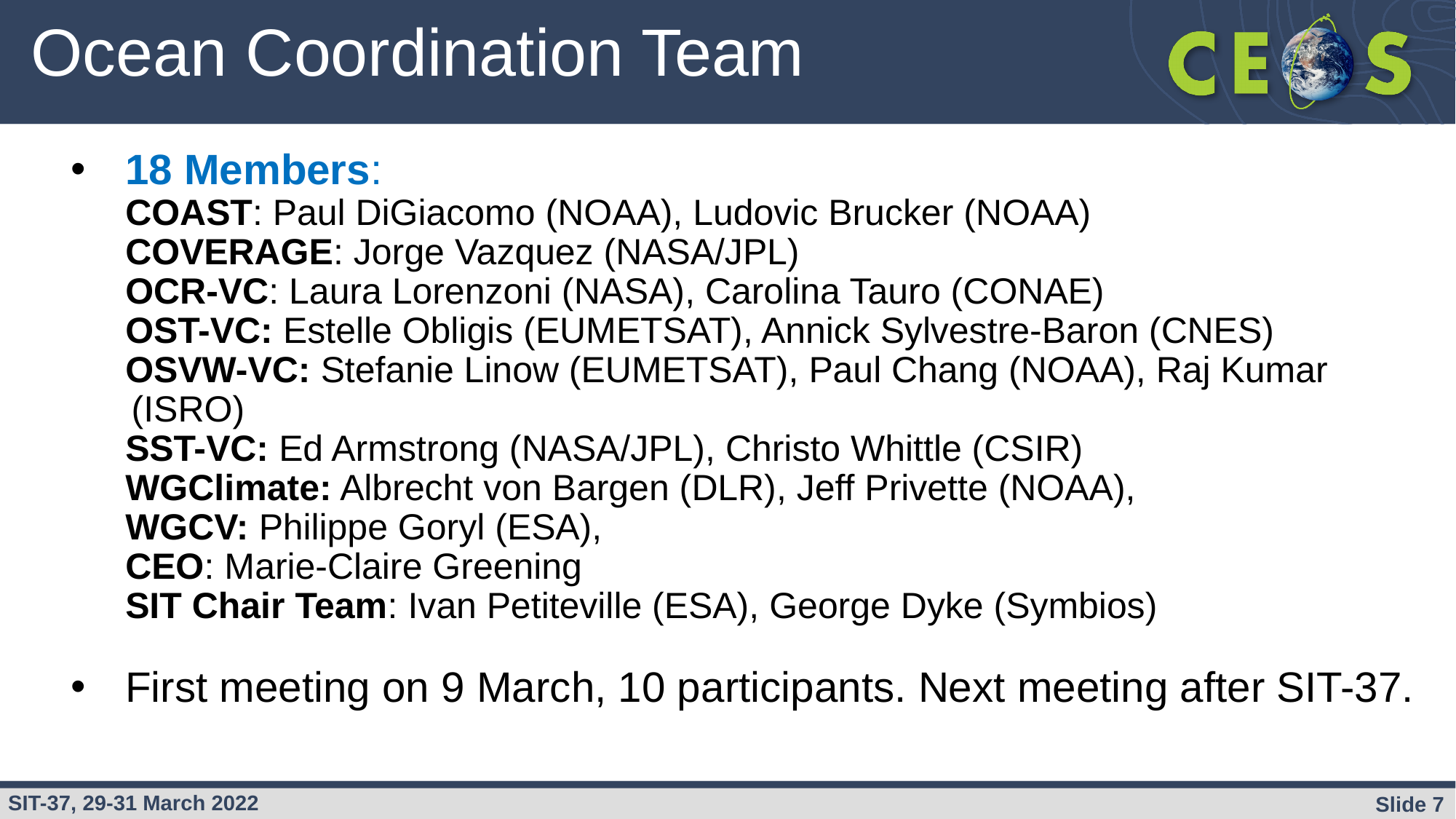

# Ocean Coordination Team
18 Members:
COAST: Paul DiGiacomo (NOAA), Ludovic Brucker (NOAA)
COVERAGE: Jorge Vazquez (NASA/JPL)
OCR-VC: Laura Lorenzoni (NASA), Carolina Tauro (CONAE)
OST-VC: Estelle Obligis (EUMETSAT), Annick Sylvestre-Baron (CNES)
OSVW-VC: Stefanie Linow (EUMETSAT), Paul Chang (NOAA), Raj Kumar (ISRO)
SST-VC: Ed Armstrong (NASA/JPL), Christo Whittle (CSIR)
WGClimate: Albrecht von Bargen (DLR), Jeff Privette (NOAA),
WGCV: Philippe Goryl (ESA),
CEO: Marie-Claire Greening
SIT Chair Team: Ivan Petiteville (ESA), George Dyke (Symbios)

First meeting on 9 March, 10 participants. Next meeting after SIT-37.